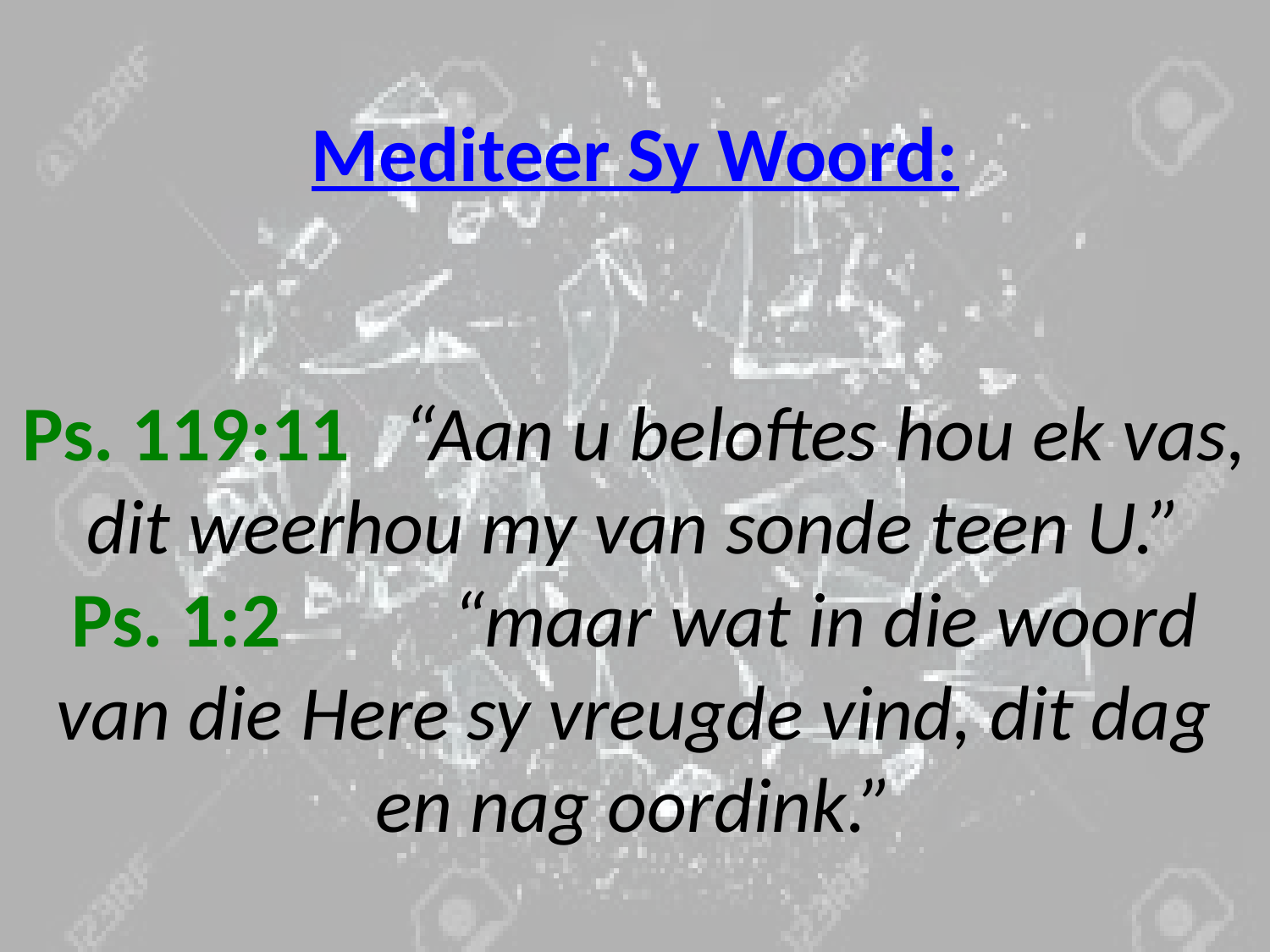

# Mediteer Sy Woord: Ps. 119:11	“Aan u beloftes hou ek vas, dit weerhou my van sonde teen U.” Ps. 1:2		“maar wat in die woord van die Here sy vreugde vind, dit dag en nag oordink.”